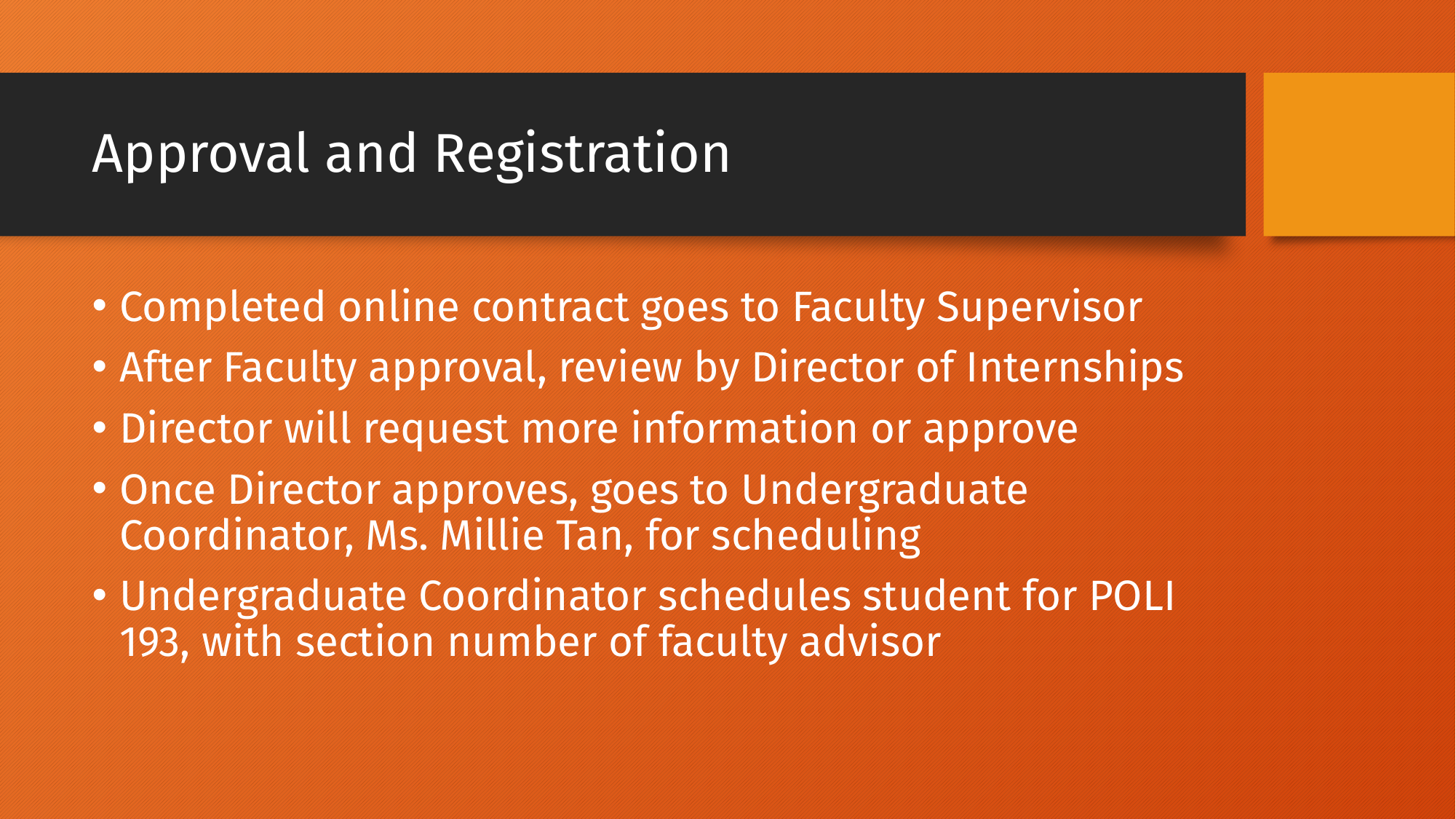

# Approval and Registration
Completed online contract goes to Faculty Supervisor
After Faculty approval, review by Director of Internships
Director will request more information or approve
Once Director approves, goes to Undergraduate Coordinator, Ms. Millie Tan, for scheduling
Undergraduate Coordinator schedules student for POLI 193, with section number of faculty advisor